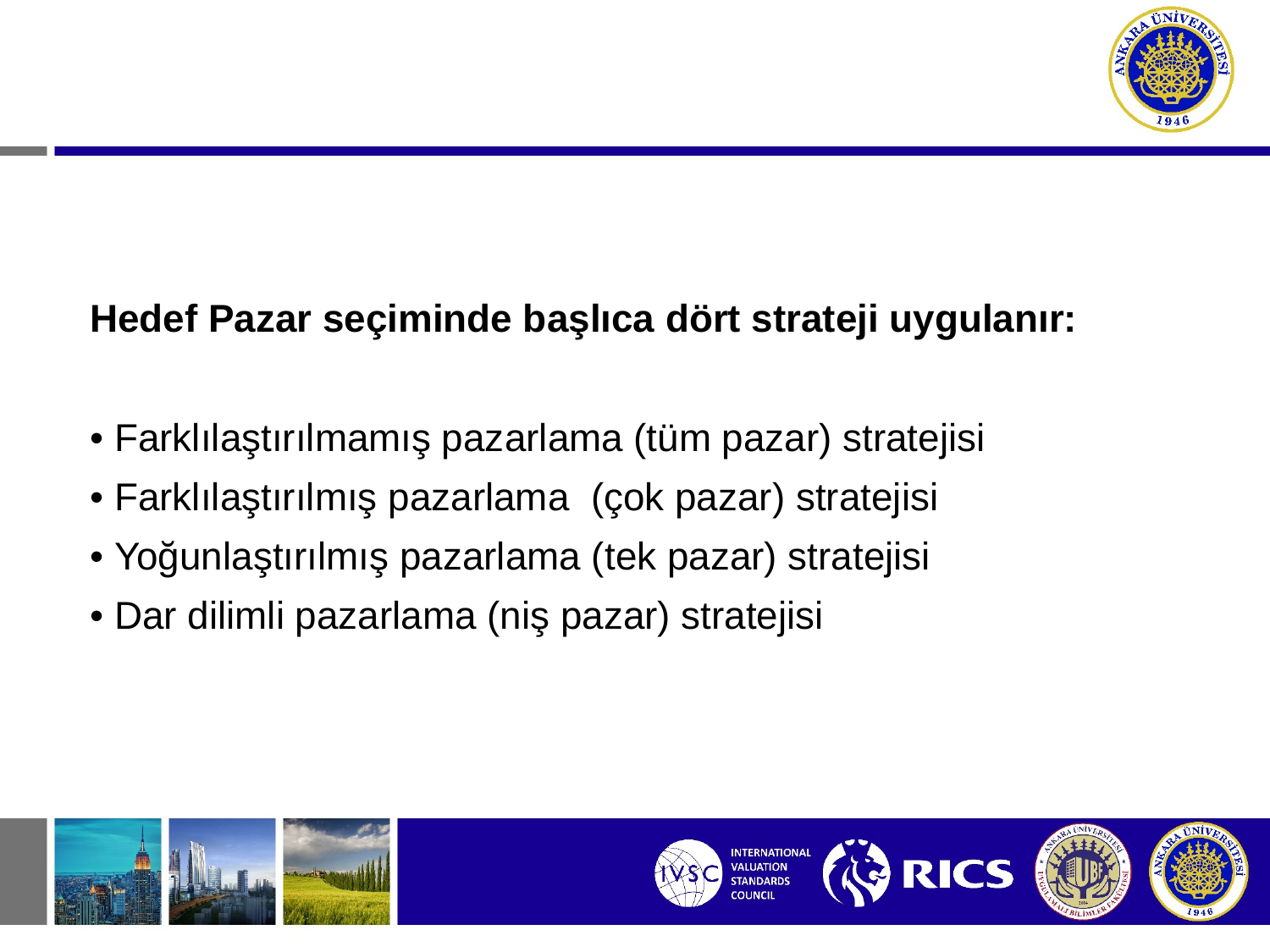

Hedef Pazar seçiminde başlıca dört strateji uygulanır:

• Farklılaştırılmamış pazarlama (tüm pazar) stratejisi
• Farklılaştırılmış pazarlama  (çok pazar) stratejisi
• Yoğunlaştırılmış pazarlama (tek pazar) stratejisi
• Dar dilimli pazarlama (niş pazar) stratejisi